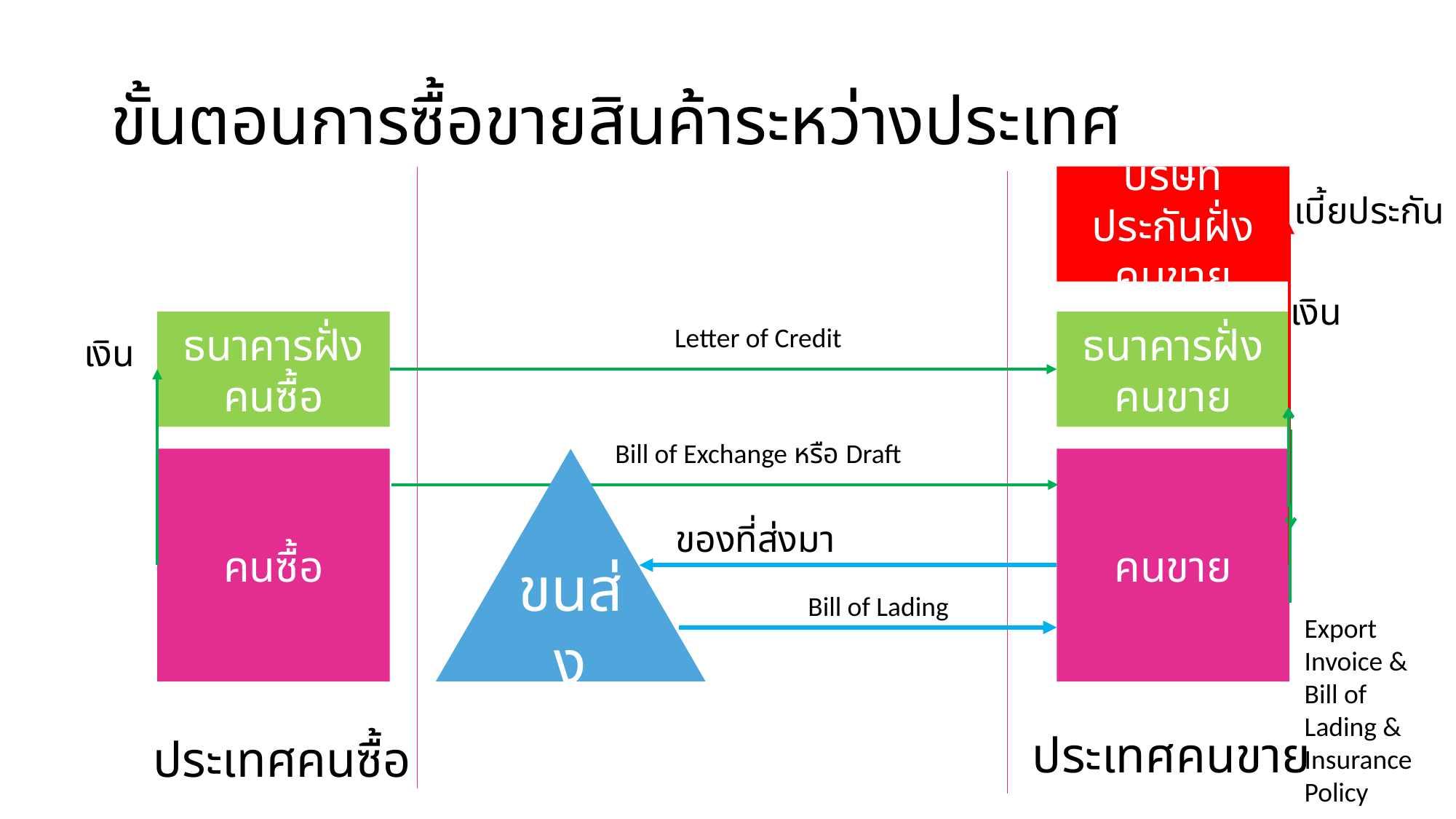

# ขั้นตอนการซื้อขายสินค้าระหว่างประเทศ
บริษัทประกันฝั่งคนขาย
เบี้ยประกัน
เงิน
ธนาคารฝั่งคนซื้อ
ธนาคารฝั่งคนขาย
Letter of Credit
เงิน
Bill of Exchange หรือ Draft
คนซื้อ
ขนส่ง
คนขาย
ของที่ส่งมา
Bill of Lading
Export Invoice &
Bill of
Lading &
Insurance Policy
ประเทศคนขาย
ประเทศคนซื้อ